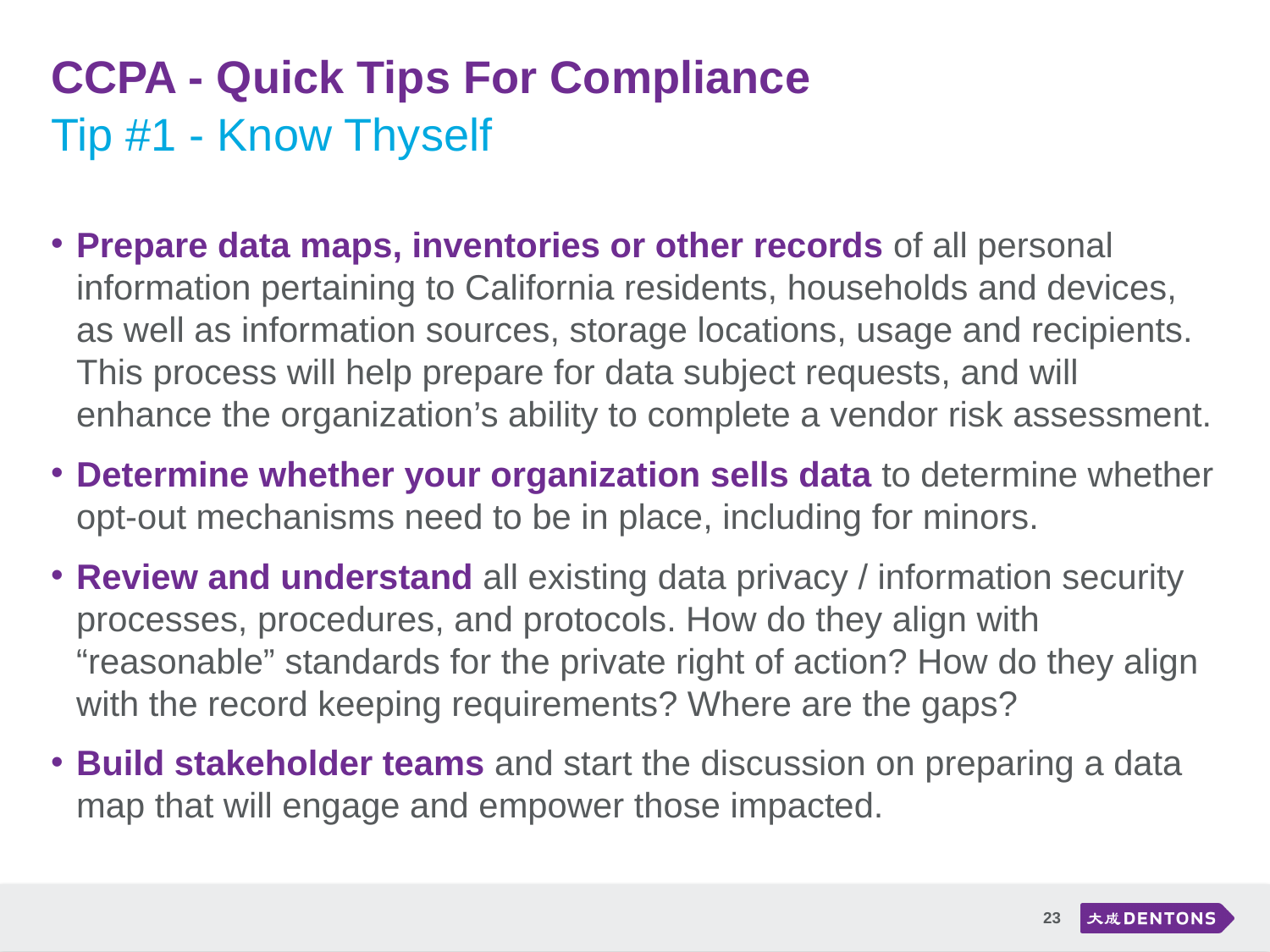

# CCPA - Quick Tips For Compliance
Tip #1 - Know Thyself
Prepare data maps, inventories or other records of all personal information pertaining to California residents, households and devices, as well as information sources, storage locations, usage and recipients. This process will help prepare for data subject requests, and will enhance the organization’s ability to complete a vendor risk assessment.
Determine whether your organization sells data to determine whether opt-out mechanisms need to be in place, including for minors.
Review and understand all existing data privacy / information security processes, procedures, and protocols. How do they align with “reasonable” standards for the private right of action? How do they align with the record keeping requirements? Where are the gaps?
Build stakeholder teams and start the discussion on preparing a data map that will engage and empower those impacted.
23